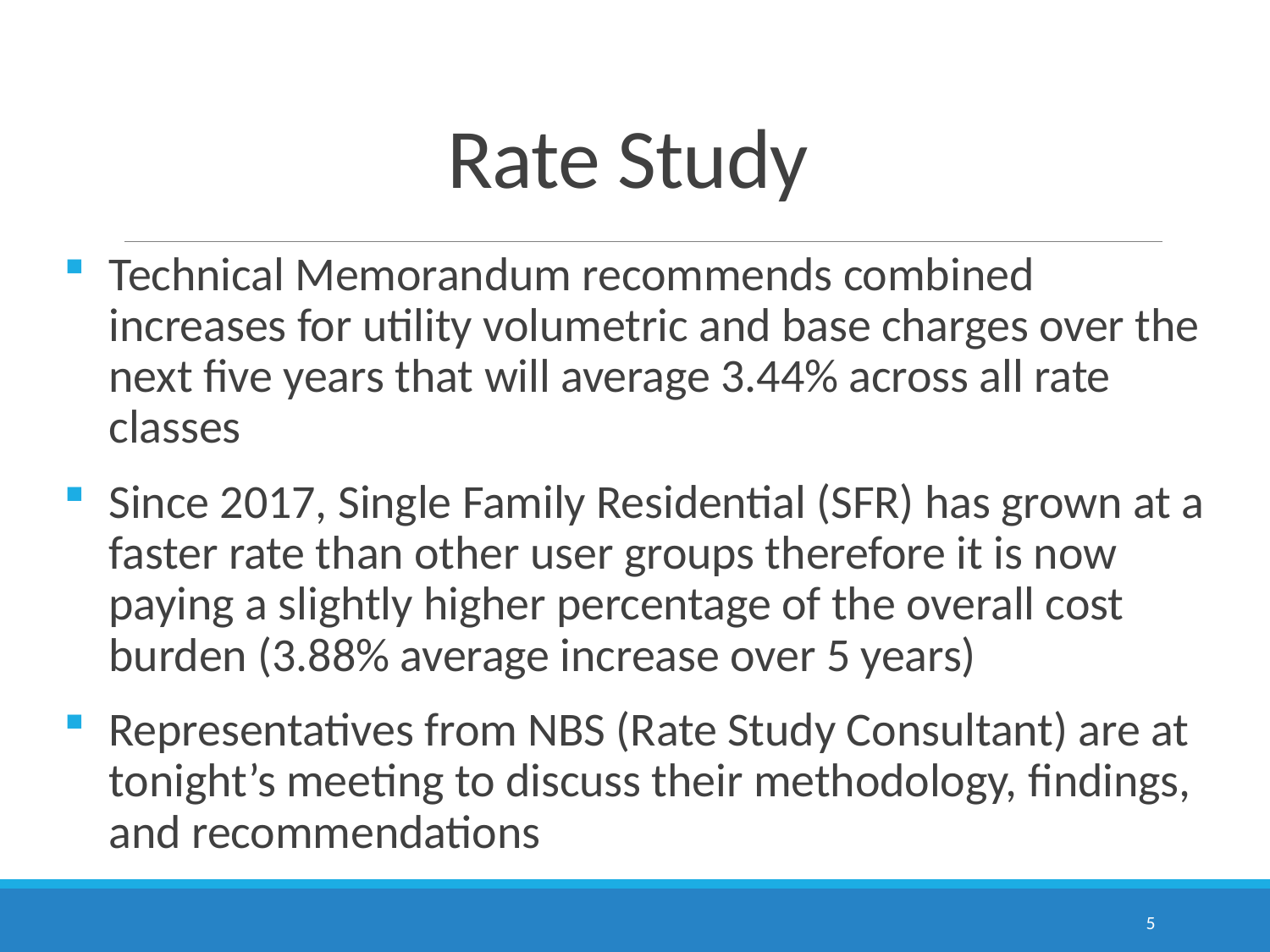

# Rate Study
Technical Memorandum recommends combined increases for utility volumetric and base charges over the next five years that will average 3.44% across all rate classes
Since 2017, Single Family Residential (SFR) has grown at a faster rate than other user groups therefore it is now paying a slightly higher percentage of the overall cost burden (3.88% average increase over 5 years)
Representatives from NBS (Rate Study Consultant) are at tonight’s meeting to discuss their methodology, findings, and recommendations
5